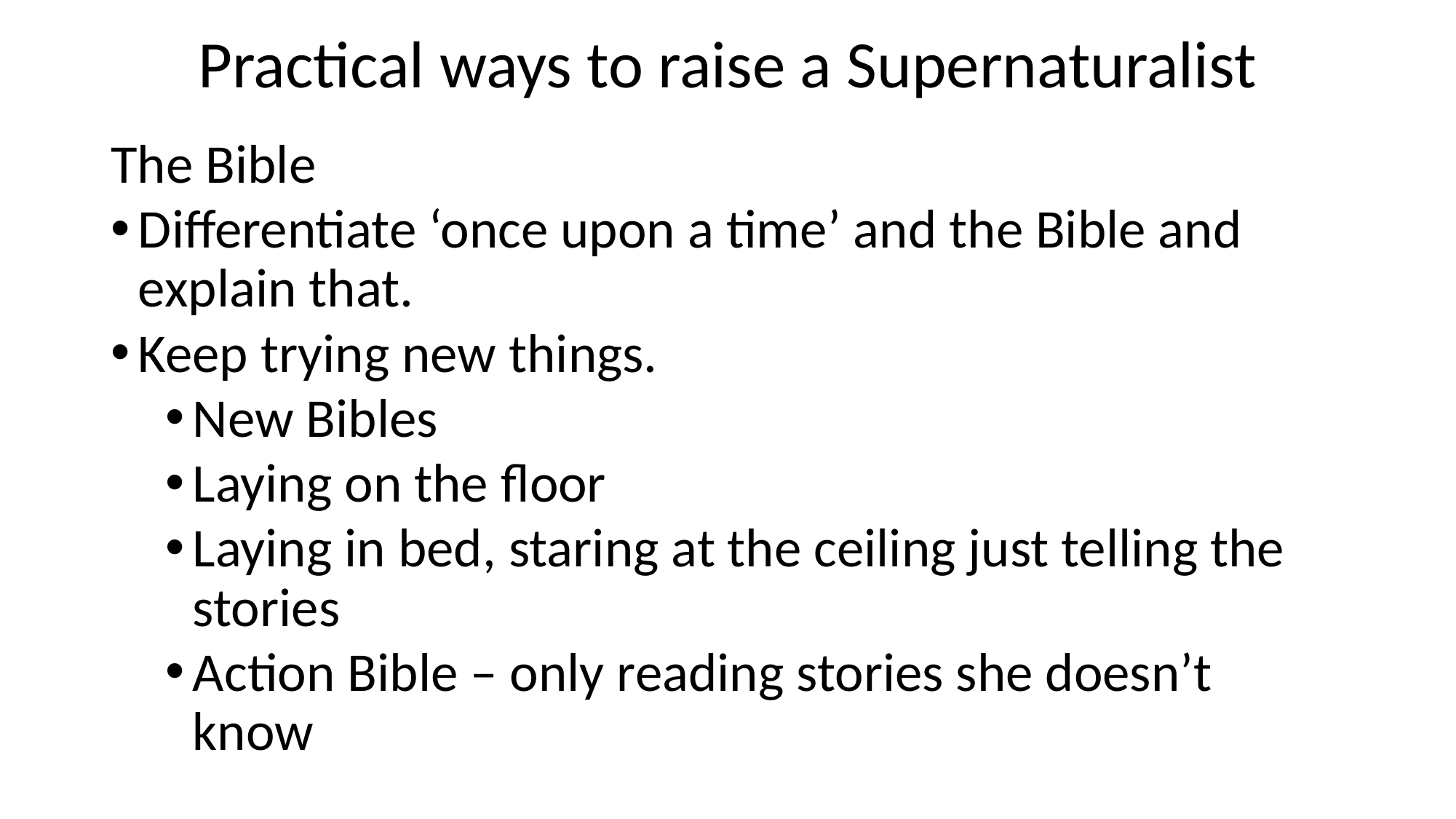

# Practical ways to raise a Supernaturalist
The Bible
Differentiate ‘once upon a time’ and the Bible and explain that.
Keep trying new things.
New Bibles
Laying on the floor
Laying in bed, staring at the ceiling just telling the stories
Action Bible – only reading stories she doesn’t know